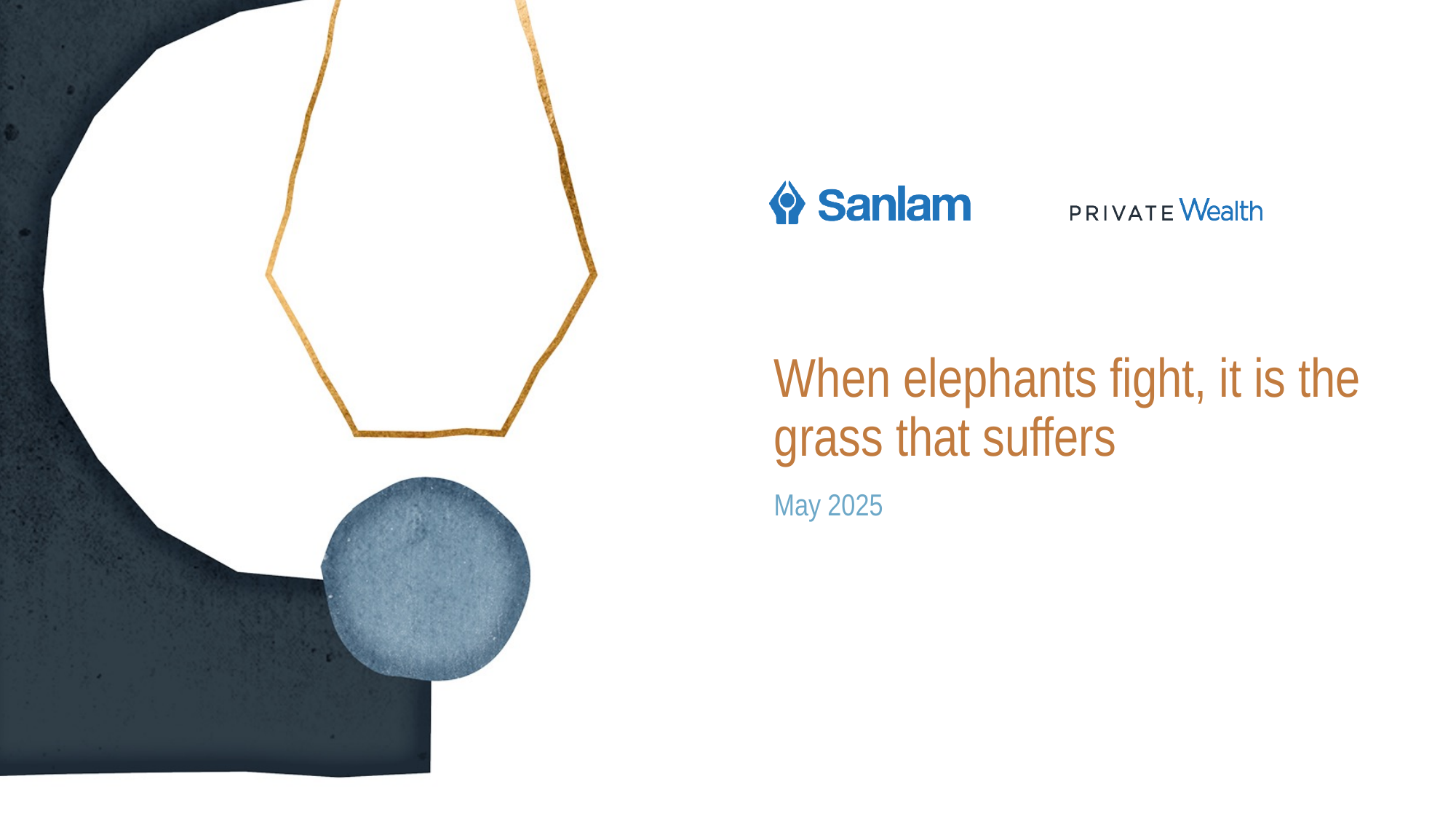

# When elephants fight, it is the grass that suffers
May 2025